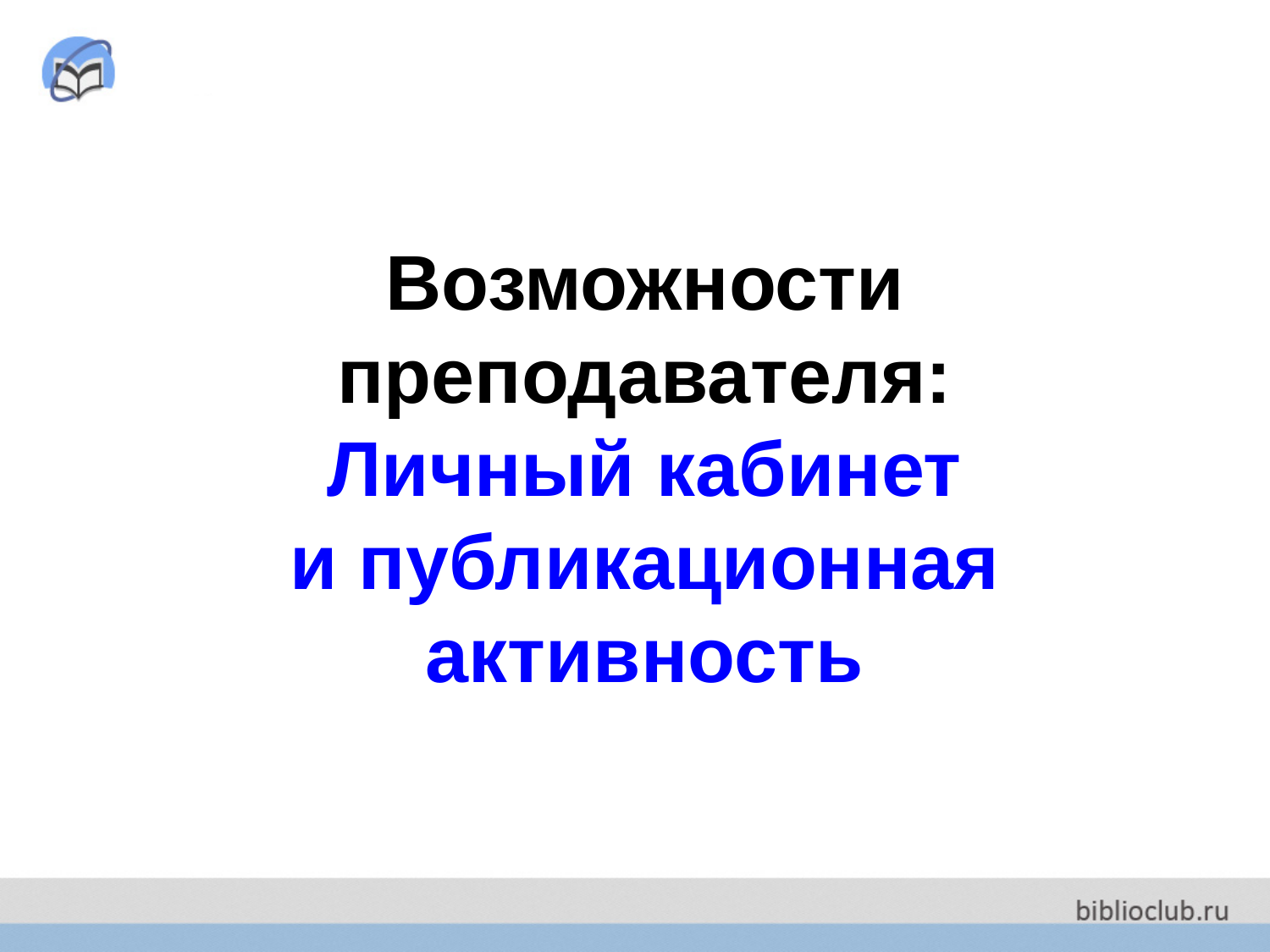

Возможности преподавателя:
Личный кабинет
и публикационная активность